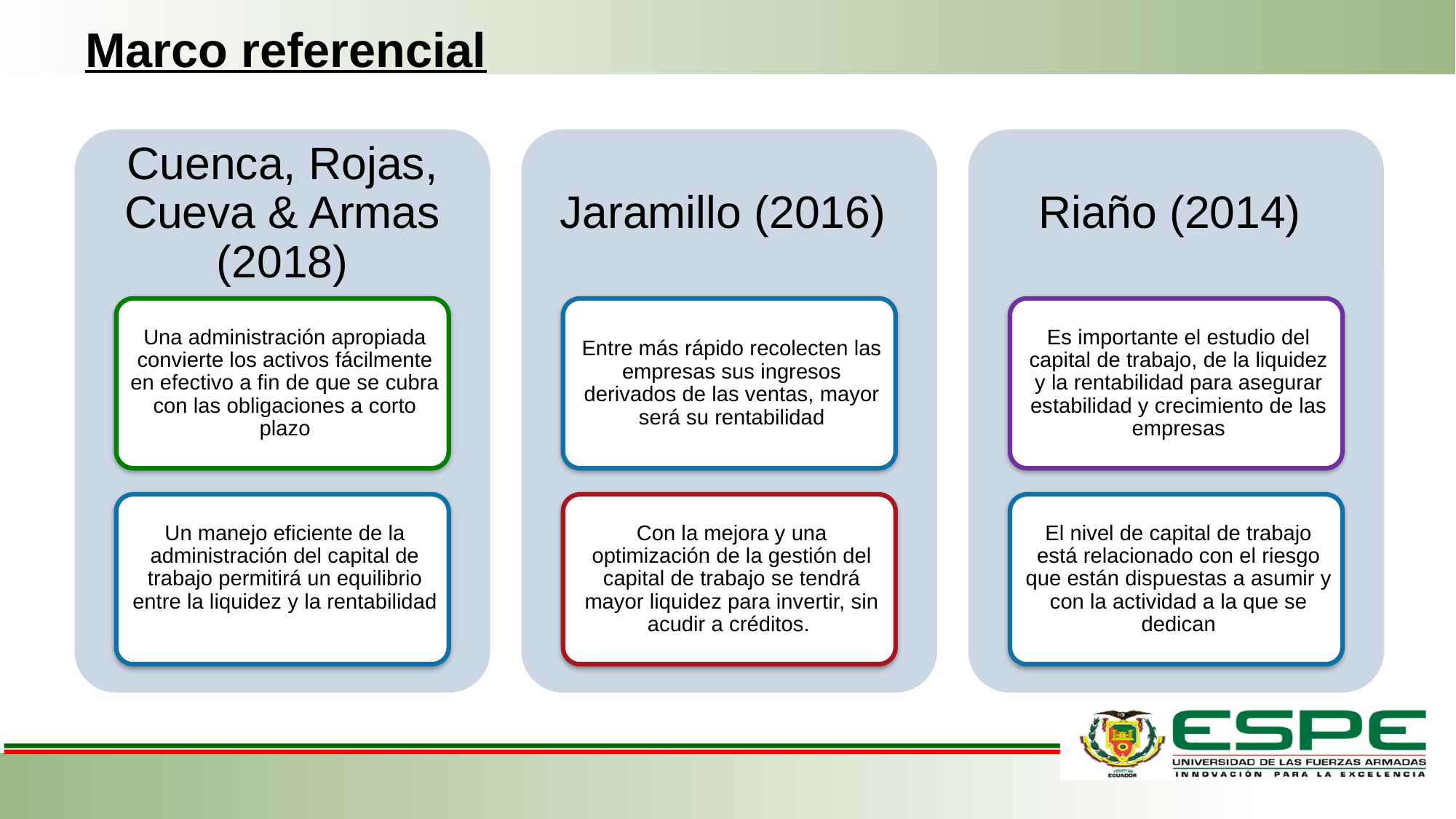

# Marco referencial
Cuenca, Rojas, Cueva & Armas (2018)
Una administración apropiada convierte los activos fácilmente en efectivo a fin de que se cubra con las obligaciones a corto plazo
Un manejo eficiente de la administración del capital de trabajo permitirá un equilibrio entre la liquidez y la rentabilidad
Jaramillo (2016)
Entre más rápido recolecten las empresas sus ingresos derivados de las ventas, mayor será su rentabilidad
Con la mejora y una optimización de la gestión del capital de trabajo se tendrá mayor liquidez para invertir, sin acudir a créditos.
Riaño (2014)
Es importante el estudio del capital de trabajo, de la liquidez y la rentabilidad para asegurar estabilidad y crecimiento de las empresas
El nivel de capital de trabajo está relacionado con el riesgo que están dispuestas a asumir y con la actividad a la que se dedican